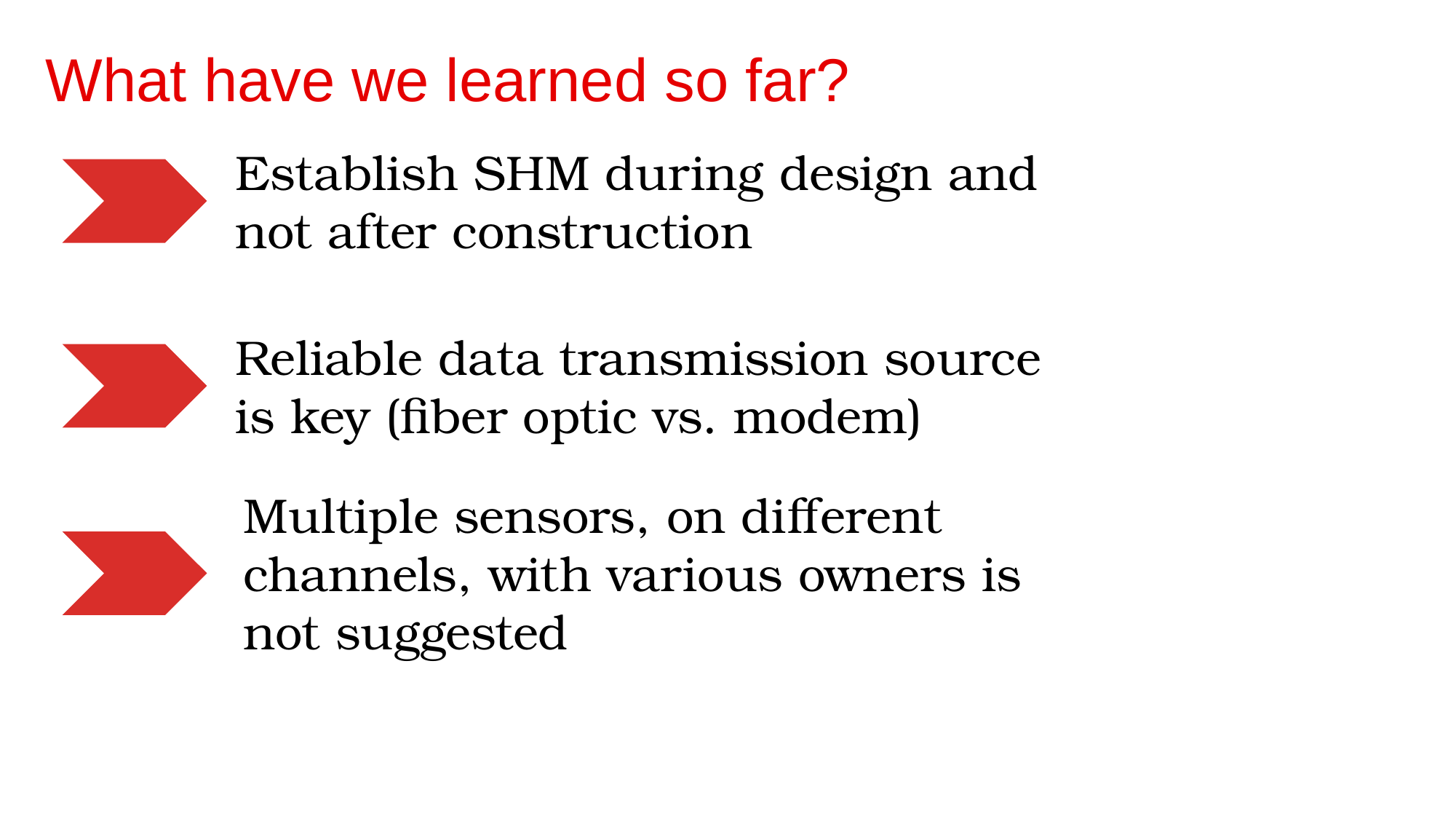

What have we learned so far?
Establish SHM during design and not after construction

Reliable data transmission source is key (fiber optic vs. modem)

Multiple sensors, on different channels, with various owners is not suggested